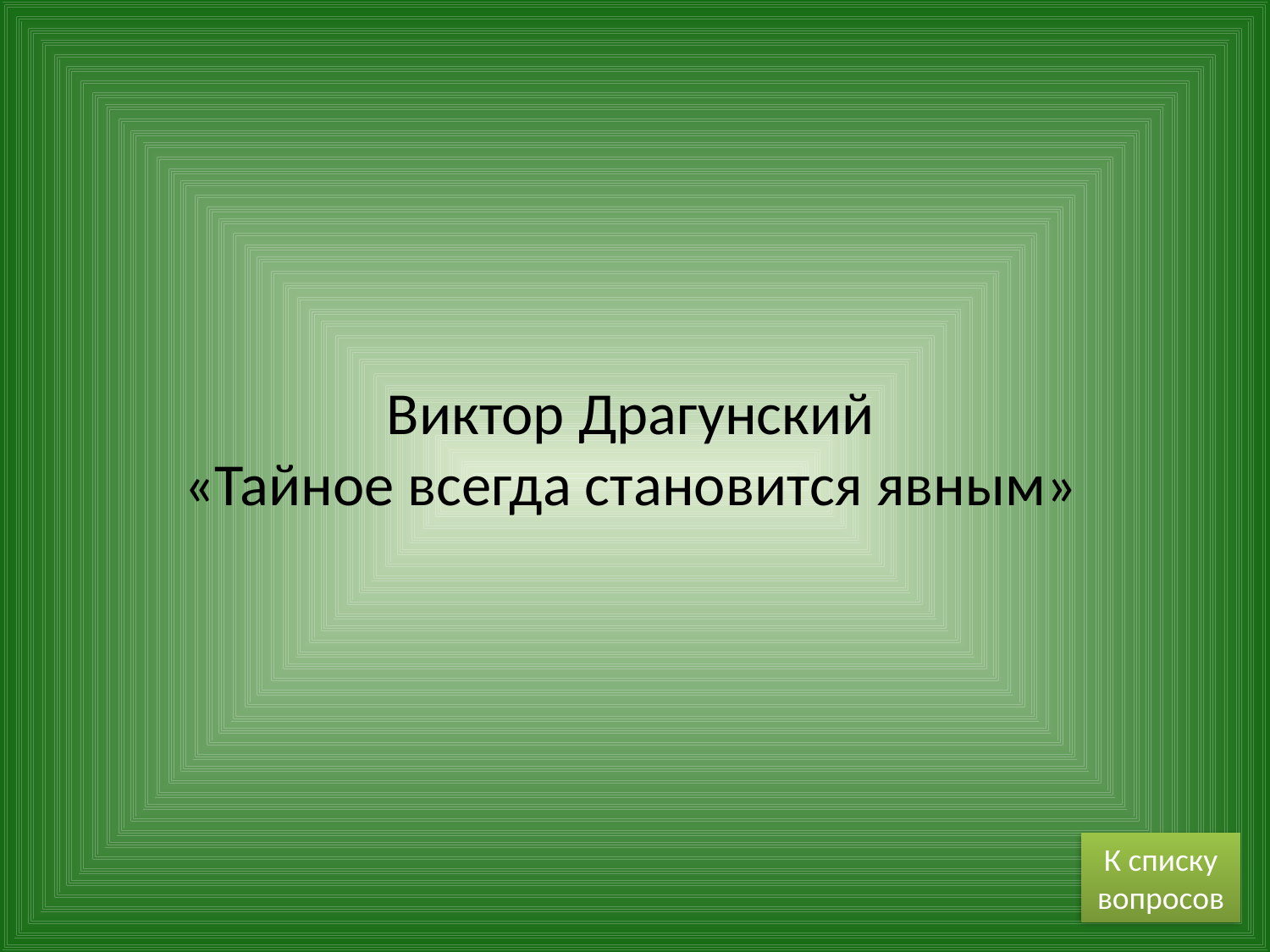

# Виктор Драгунский «Тайное всегда становится явным»
К списку вопросов